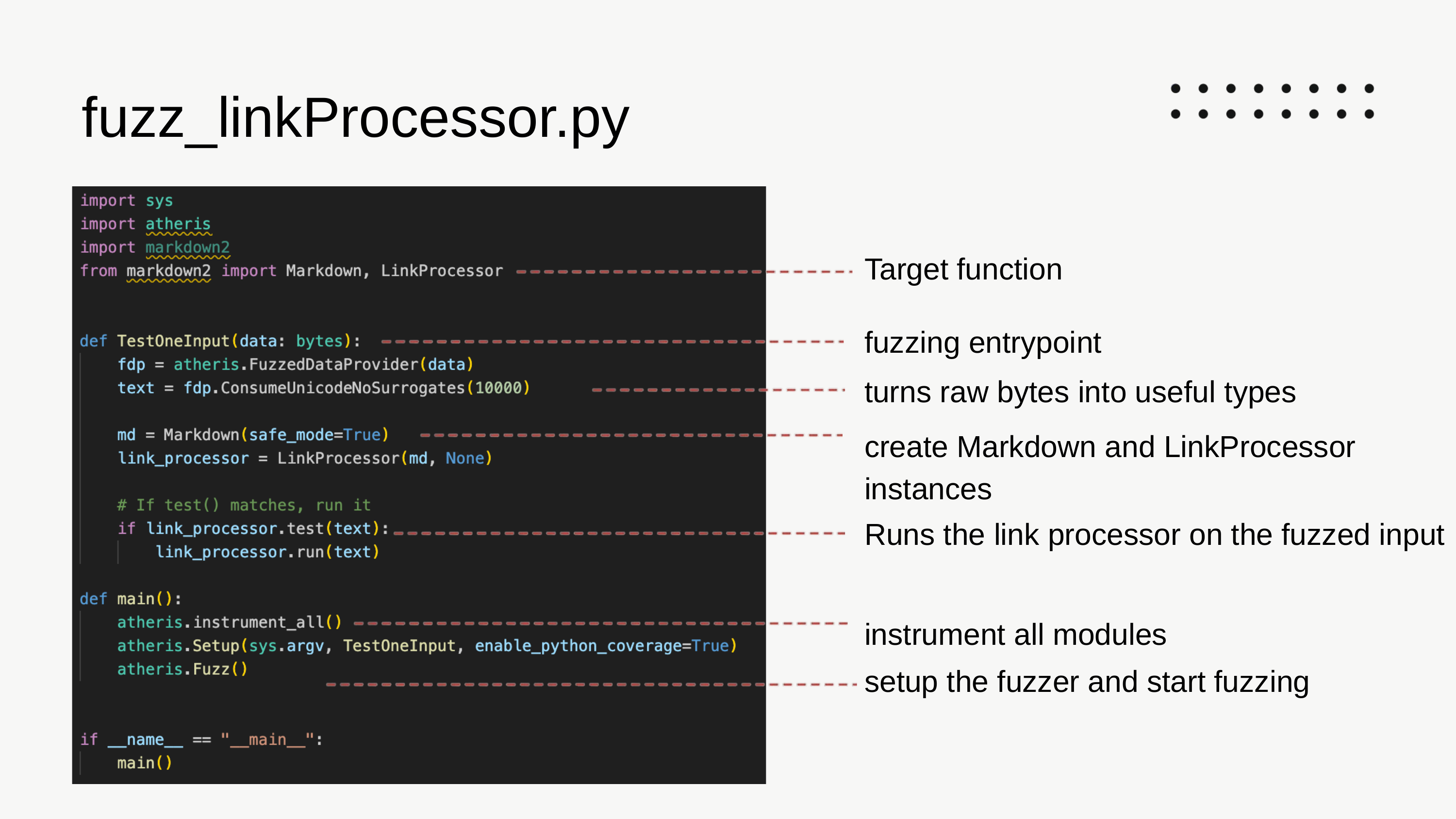

fuzz_linkProcessor.py

Target function

fuzzing entrypoint
turns raw bytes into useful types

create Markdown and LinkProcessor instances

Runs the link processor on the fuzzed input

instrument all modules
setup the fuzzer and start fuzzing